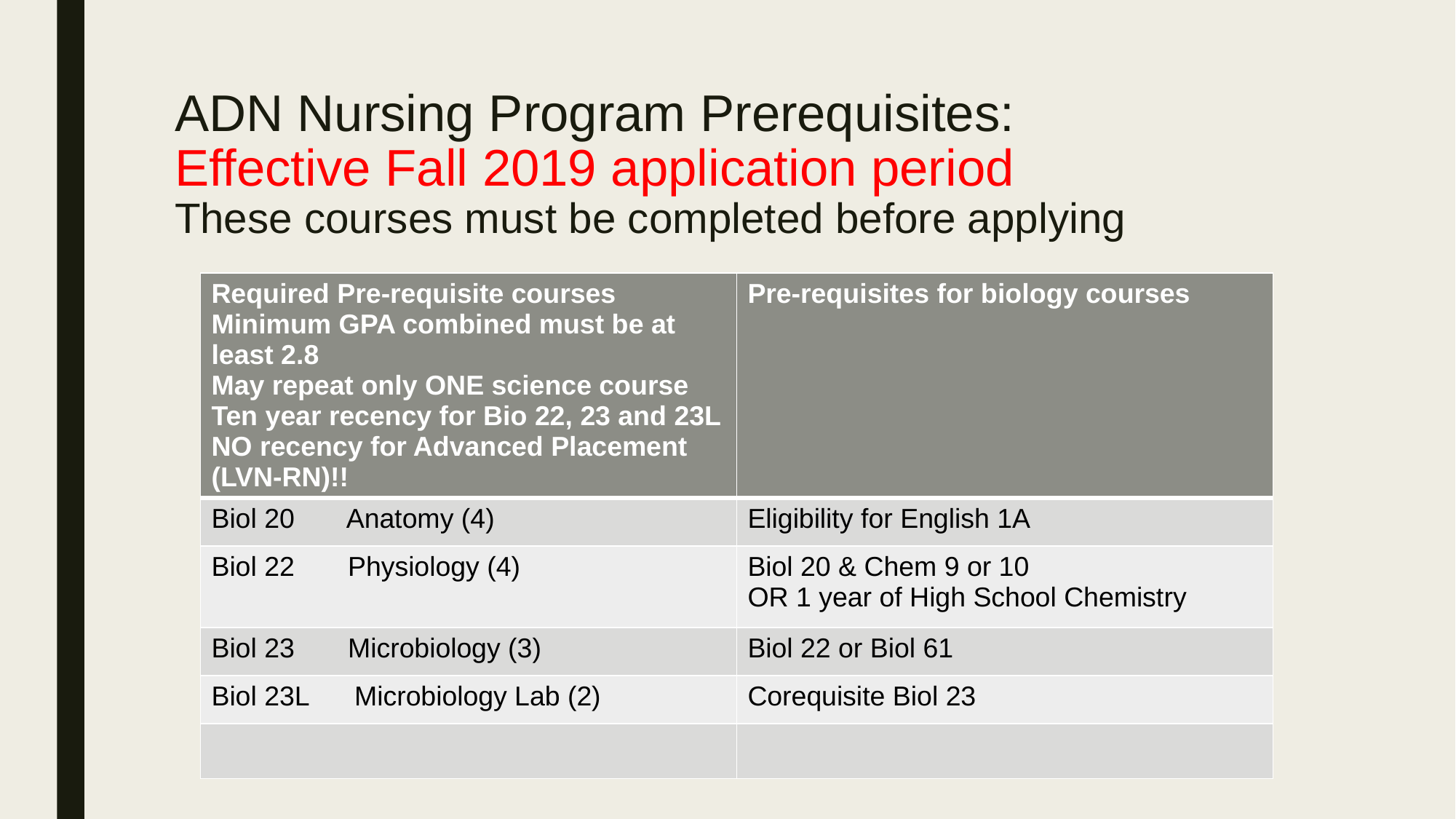

# ADN Nursing Program Prerequisites: Effective Fall 2019 application period These courses must be completed before applying
| Required Pre-requisite courses Minimum GPA combined must be at least 2.8 May repeat only ONE science course Ten year recency for Bio 22, 23 and 23L NO recency for Advanced Placement (LVN-RN)!! | Pre-requisites for biology courses |
| --- | --- |
| Biol 20 Anatomy (4) | Eligibility for English 1A |
| Biol 22 Physiology (4) | Biol 20 & Chem 9 or 10 OR 1 year of High School Chemistry |
| Biol 23 Microbiology (3) | Biol 22 or Biol 61 |
| Biol 23L Microbiology Lab (2) | Corequisite Biol 23 |
|  |  |